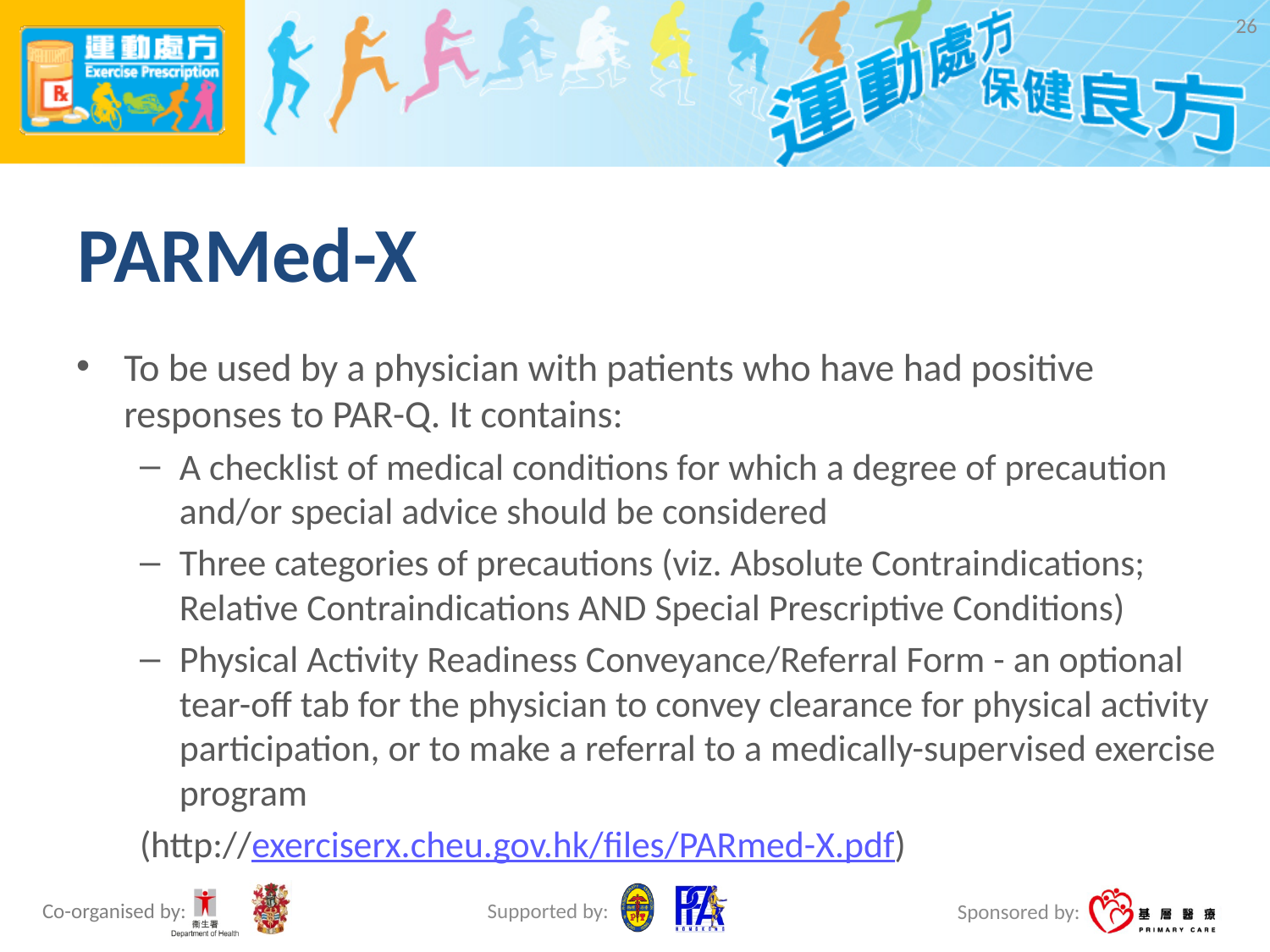

26
# PARMed-X
To be used by a physician with patients who have had positive responses to PAR-Q. It contains:
A checklist of medical conditions for which a degree of precaution and/or special advice should be considered
Three categories of precautions (viz. Absolute Contraindications; Relative Contraindications AND Special Prescriptive Conditions)
Physical Activity Readiness Conveyance/Referral Form - an optional tear-off tab for the physician to convey clearance for physical activity participation, or to make a referral to a medically-supervised exercise program
(http://exerciserx.cheu.gov.hk/files/PARmed-X.pdf)